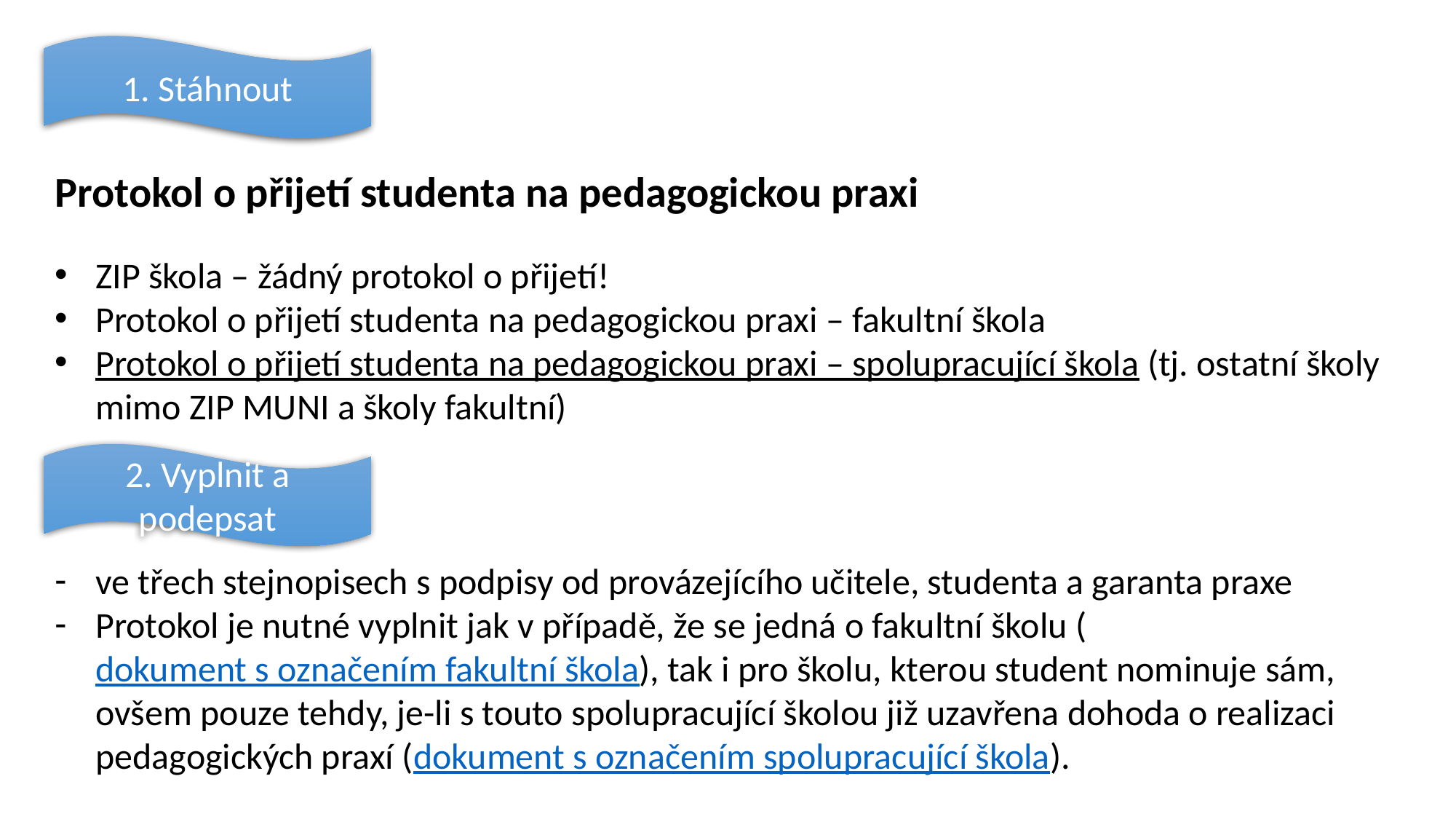

Protokol o přijetí studenta na pedagogickou praxi

ZIP škola – žádný protokol o přijetí!
Protokol o přijetí studenta na pedagogickou praxi – fakultní škola
Protokol o přijetí studenta na pedagogickou praxi – spolupracující škola (tj. ostatní školy mimo ZIP MUNI a školy fakultní)

ve třech stejnopisech s podpisy od provázejícího učitele, studenta a garanta praxe
Protokol je nutné vyplnit jak v případě, že se jedná o fakultní školu (dokument s označením fakultní škola), tak i pro školu, kterou student nominuje sám, ovšem pouze tehdy, je-li s touto spolupracující školou již uzavřena dohoda o realizaci pedagogických praxí (dokument s označením spolupracující škola).
1. Stáhnout
2. Vyplnit a podepsat